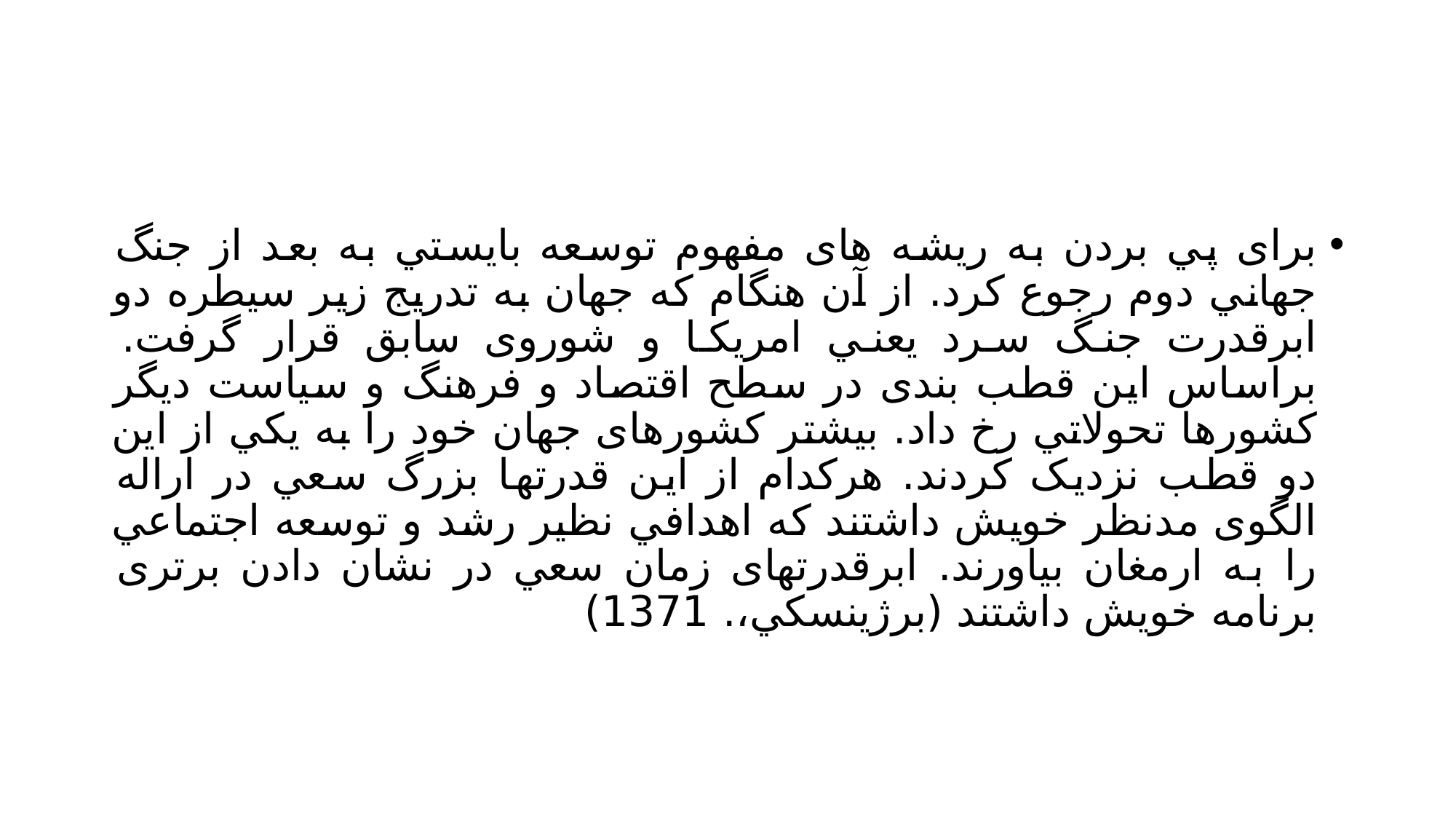

#
برای پي بردن به ریشه های مفهوم توسعه بایستي به بعد از جنگ جهاني دوم رجوع کرد. از آن هنگام که جهان به تدریج زیر سيطره دو ابرقدرت جنگ سرد یعني امریکا و شوروی سابق قرار گرفت. براساس این قطب بندی در سطح اقتصاد و فرهنگ و سياست دیگر کشورها تحولاتي رخ داد. بيشتر کشورهای جهان خود را به یکي از این دو قطب نزدیک کردند. هرکدام از این قدرتها بزرگ سعي در اراله الگوی مدنظر خویش داشتند که اهدافي نظير رشد و توسعه اجتماعي را به ارمغان بياورند. ابرقدرتهای زمان سعي در نشان دادن برتری برنامه خویش داشتند (برژینسکي،. 1371)